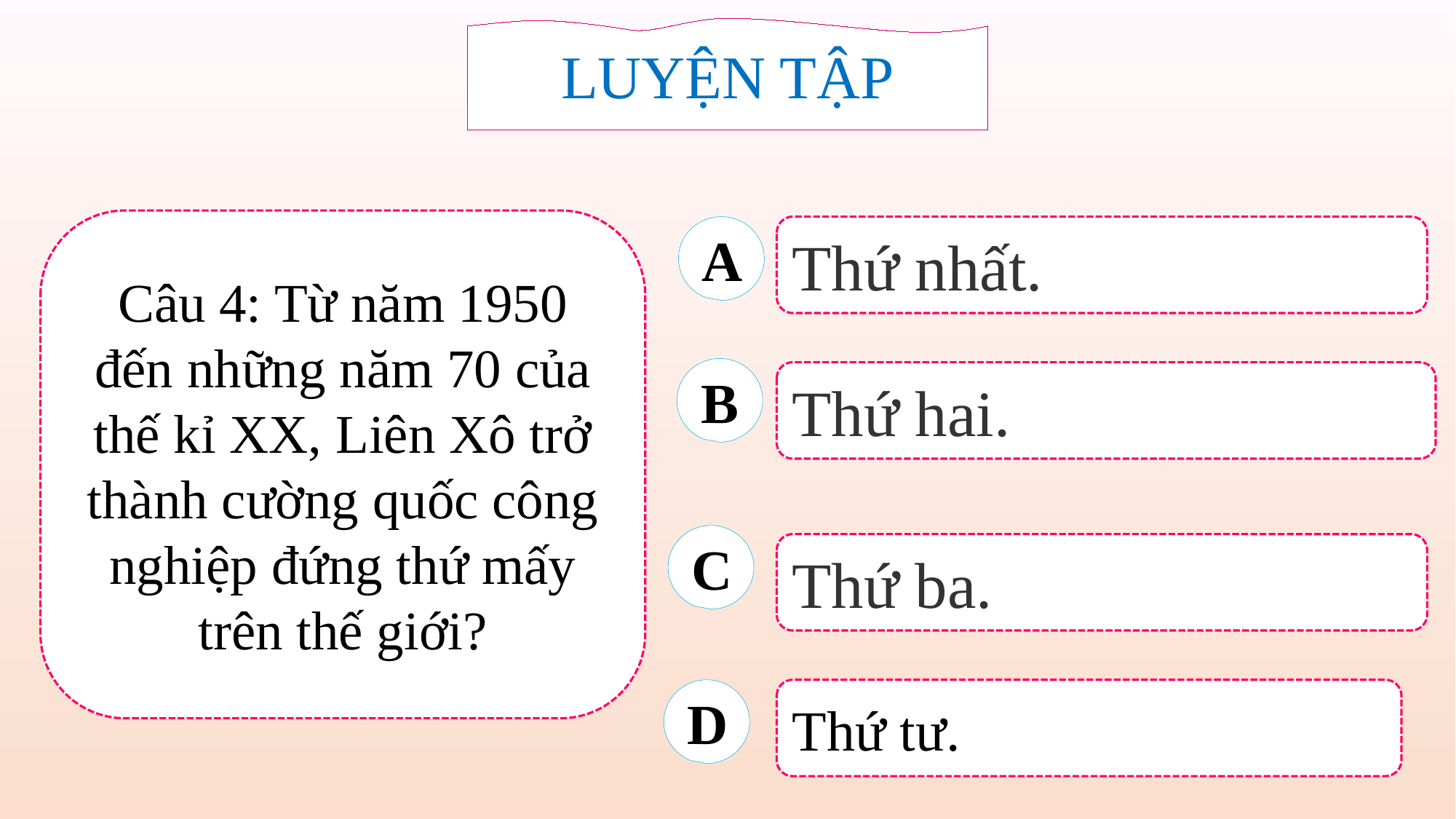

LUYỆN TẬP

Câu 4: Từ năm 1950 đến những năm 70 của thế kỉ XX, Liên Xô trở thành cường quốc công nghiệp đứng thứ mấy trên thế giới?

A
Thứ nhất.
B
Thứ hai.
C
Thứ ba.
D
Thứ tư.